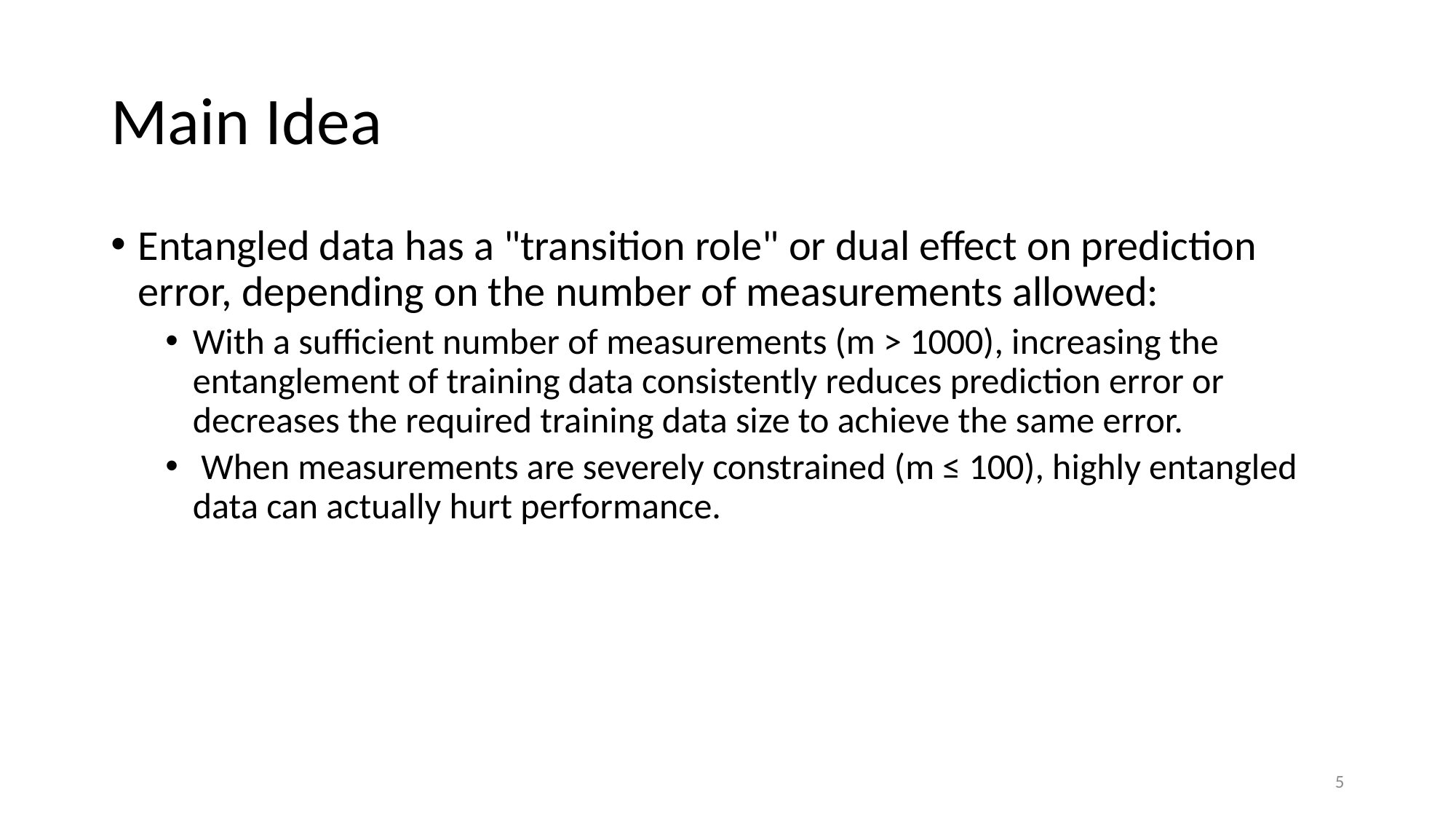

# Main Idea
Entangled data has a "transition role" or dual effect on prediction error, depending on the number of measurements allowed:
With a sufficient number of measurements (m > 1000), increasing the entanglement of training data consistently reduces prediction error or decreases the required training data size to achieve the same error.
 When measurements are severely constrained (m ≤ 100), highly entangled data can actually hurt performance.
5